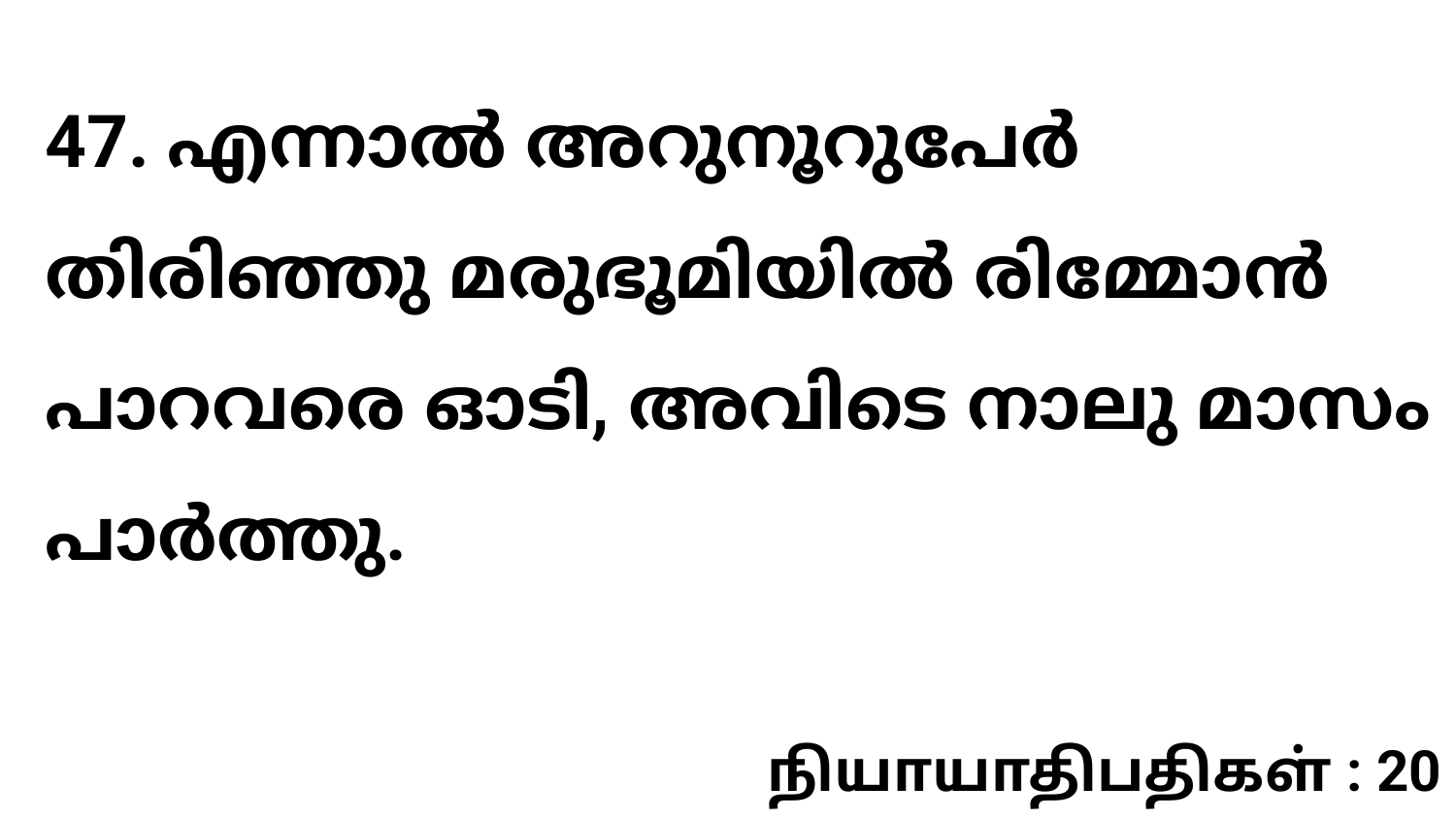

47. എന്നാൽ അറുനൂറുപേർ തിരിഞ്ഞു മരുഭൂമിയിൽ രിമ്മോൻ പാറവരെ ഓടി, അവിടെ നാലു മാസം പാർത്തു.
நியாயாதிபதிகள் : 20